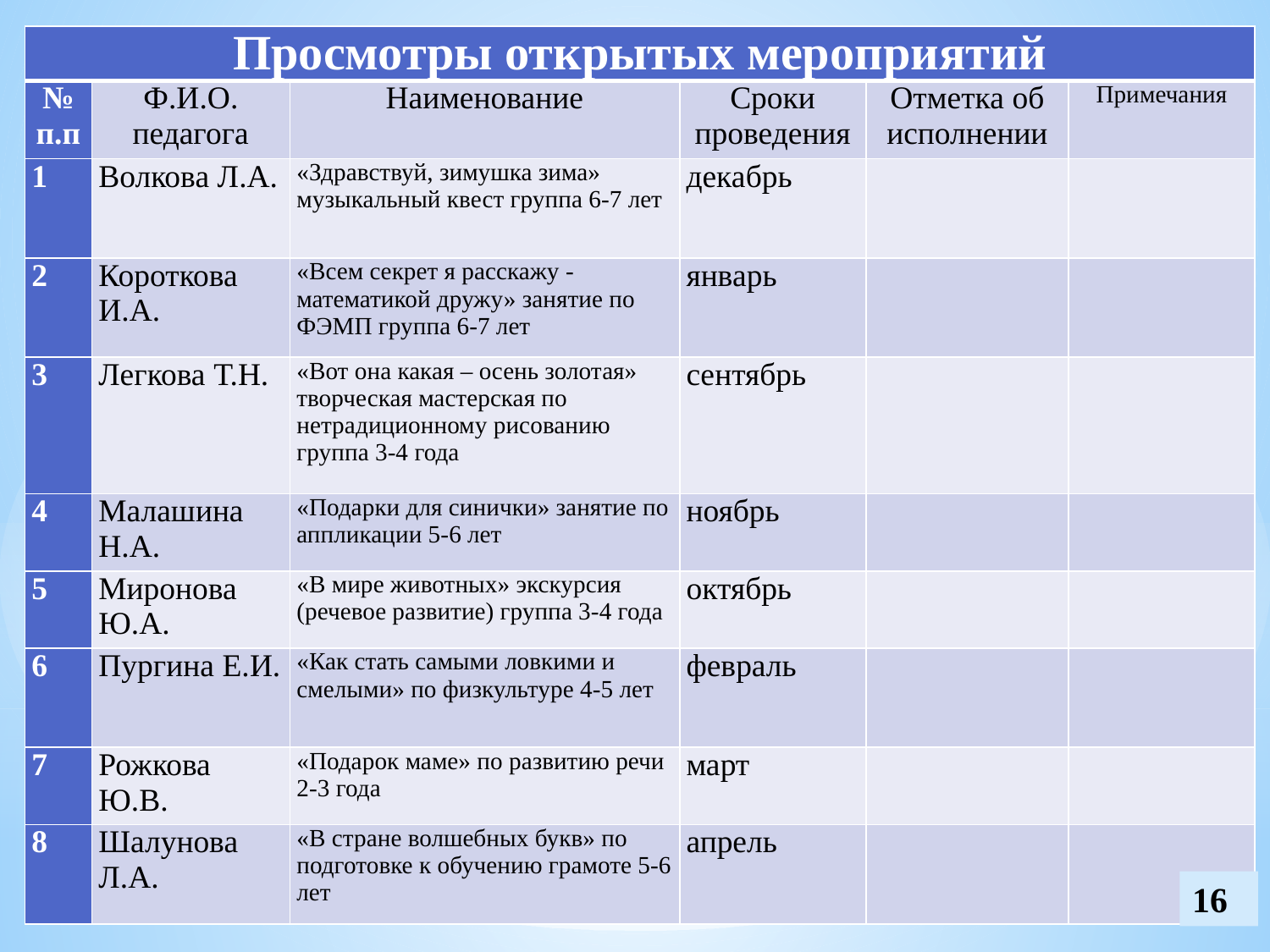

| Просмотры открытых мероприятий |  |  |  |  |  |
| --- | --- | --- | --- | --- | --- |
| № п.п | Ф.И.О. педагога | Наименование | Сроки проведения | Отметка об исполнении | Примечания |
| 1 | Волкова Л.А. | «Здравствуй, зимушка зима» музыкальный квест группа 6-7 лет | декабрь |  |  |
| 2 | Короткова И.А. | «Всем секрет я расскажу - математикой дружу» занятие по ФЭМП группа 6-7 лет | январь |  |  |
| 3 | Легкова Т.Н. | «Вот она какая – осень золотая» творческая мастерская по нетрадиционному рисованию группа 3-4 года | сентябрь |  |  |
| 4 | Малашина Н.А. | «Подарки для синички» занятие по аппликации 5-6 лет | ноябрь |  |  |
| 5 | Миронова Ю.А. | «В мире животных» экскурсия (речевое развитие) группа 3-4 года | октябрь |  |  |
| 6 | Пургина Е.И. | «Как стать самыми ловкими и смелыми» по физкультуре 4-5 лет | февраль |  |  |
| 7 | Рожкова Ю.В. | «Подарок маме» по развитию речи 2-3 года | март |  |  |
| 8 | Шалунова Л.А. | «В стране волшебных букв» по подготовке к обучению грамоте 5-6 лет | апрель |  |  |
16